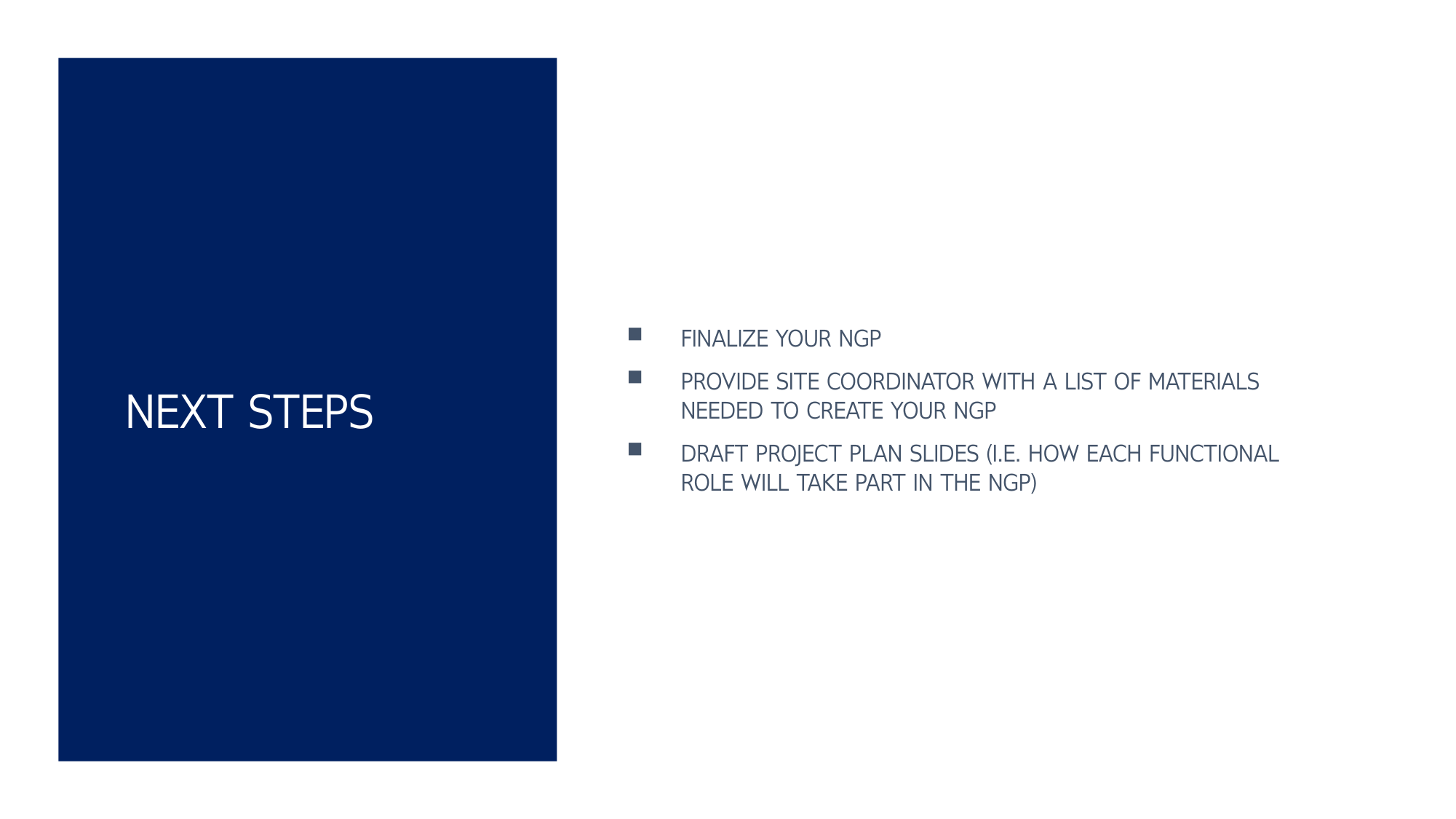

# NEXT STEPS
Finalize your NGP
Provide Site Coordinator with a list of materials needed to create your NGP
Draft project plan slides (i.e. how each functional role will take part in the NGP)